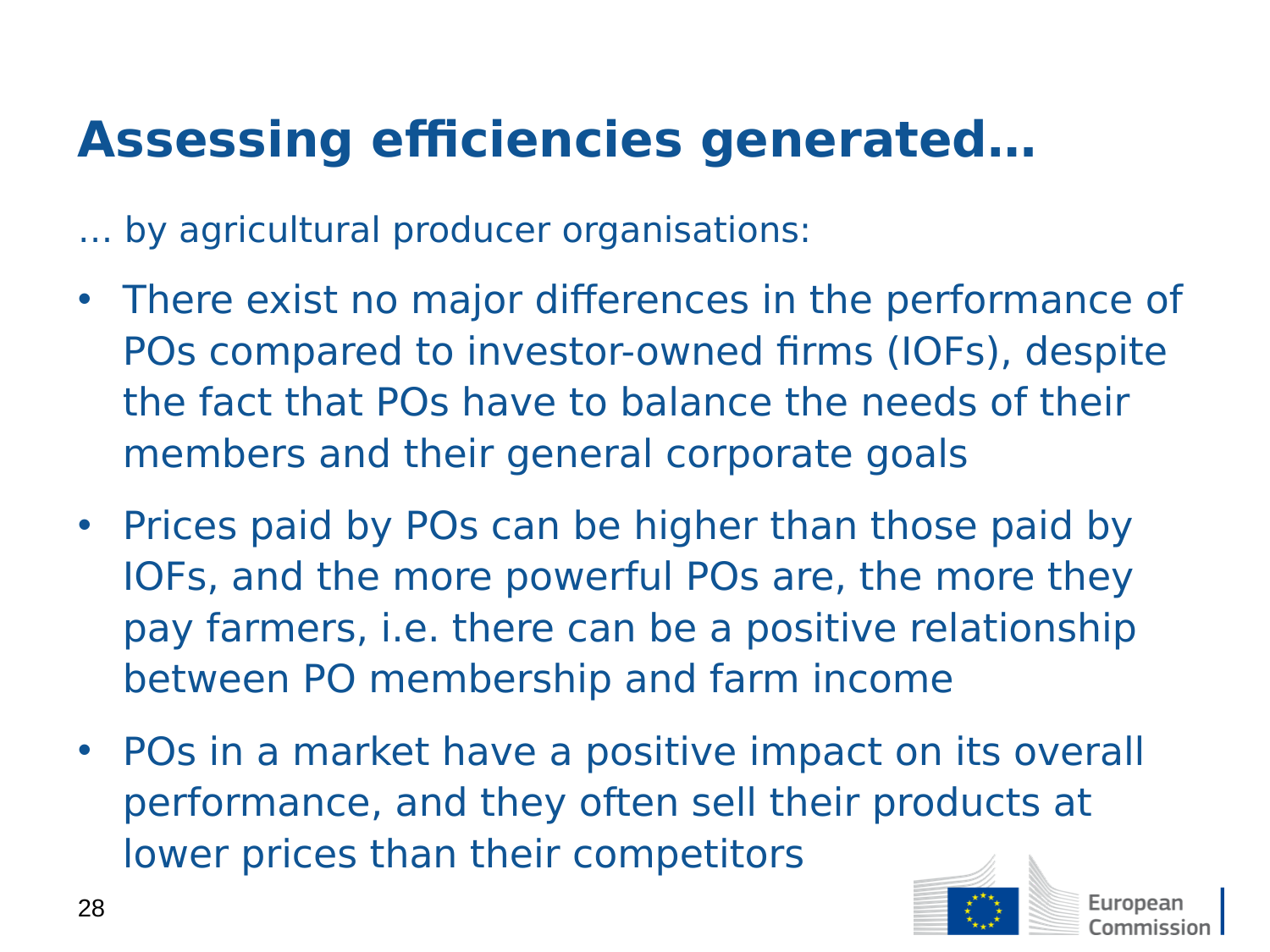

# Assessing efficiencies generated…
… by agricultural producer organisations:
There exist no major differences in the performance of POs compared to investor-owned firms (IOFs), despite the fact that POs have to balance the needs of their members and their general corporate goals
Prices paid by POs can be higher than those paid by IOFs, and the more powerful POs are, the more they pay farmers, i.e. there can be a positive relationship between PO membership and farm income
POs in a market have a positive impact on its overall performance, and they often sell their products at lower prices than their competitors
28